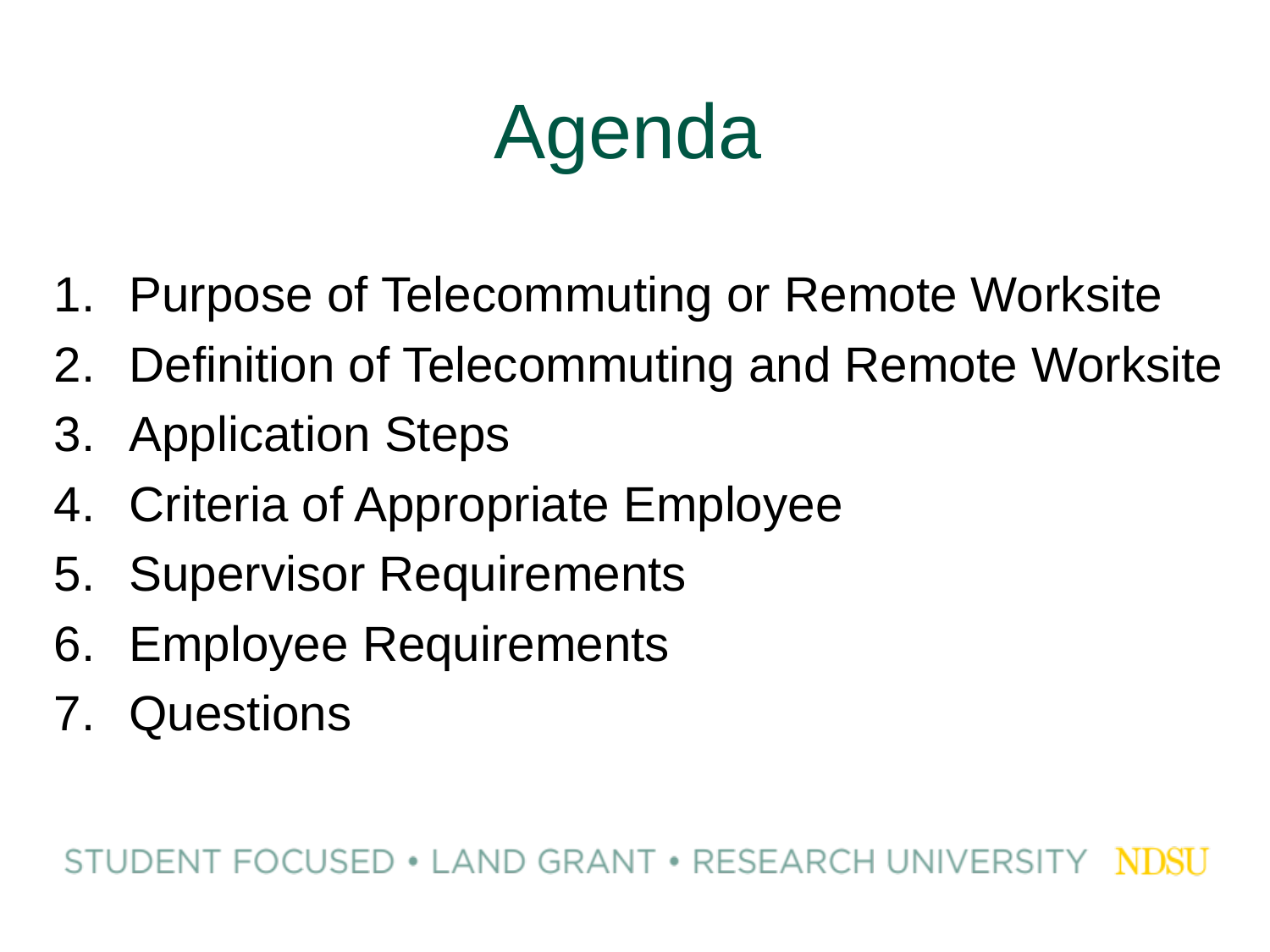

Agenda
  Purpose of Telecommuting or Remote Worksite
  Definition of Telecommuting and Remote Worksite
  Application Steps
  Criteria of Appropriate Employee
  Supervisor Requirements
  Employee Requirements
  Questions